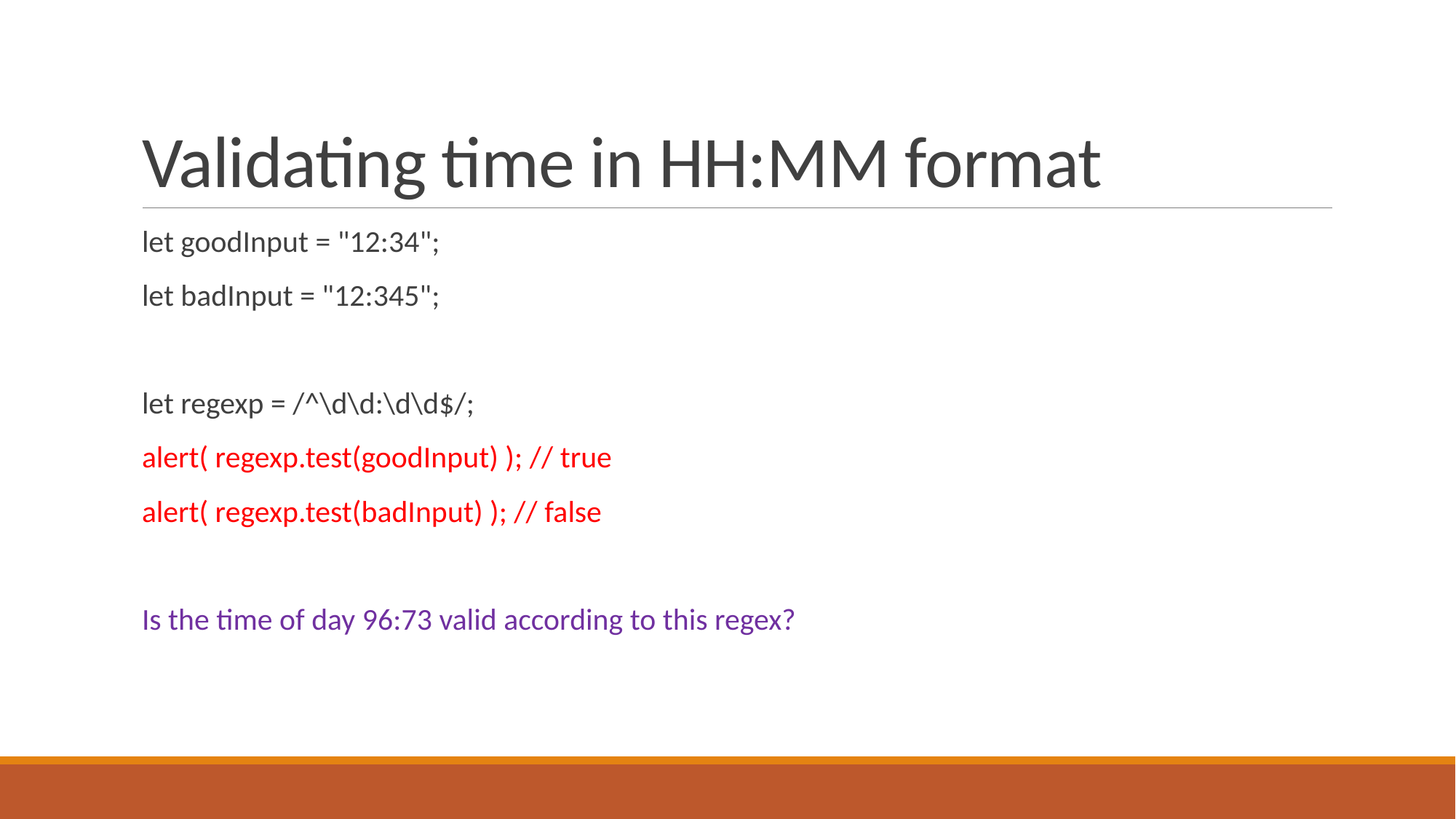

# Validating time in HH:MM format
let goodInput = "12:34";
let badInput = "12:345";

let regexp = /^\d\d:\d\d$/;
alert( regexp.test(goodInput) ); // true
alert( regexp.test(badInput) ); // false

Is the time of day 96:73 valid according to this regex?